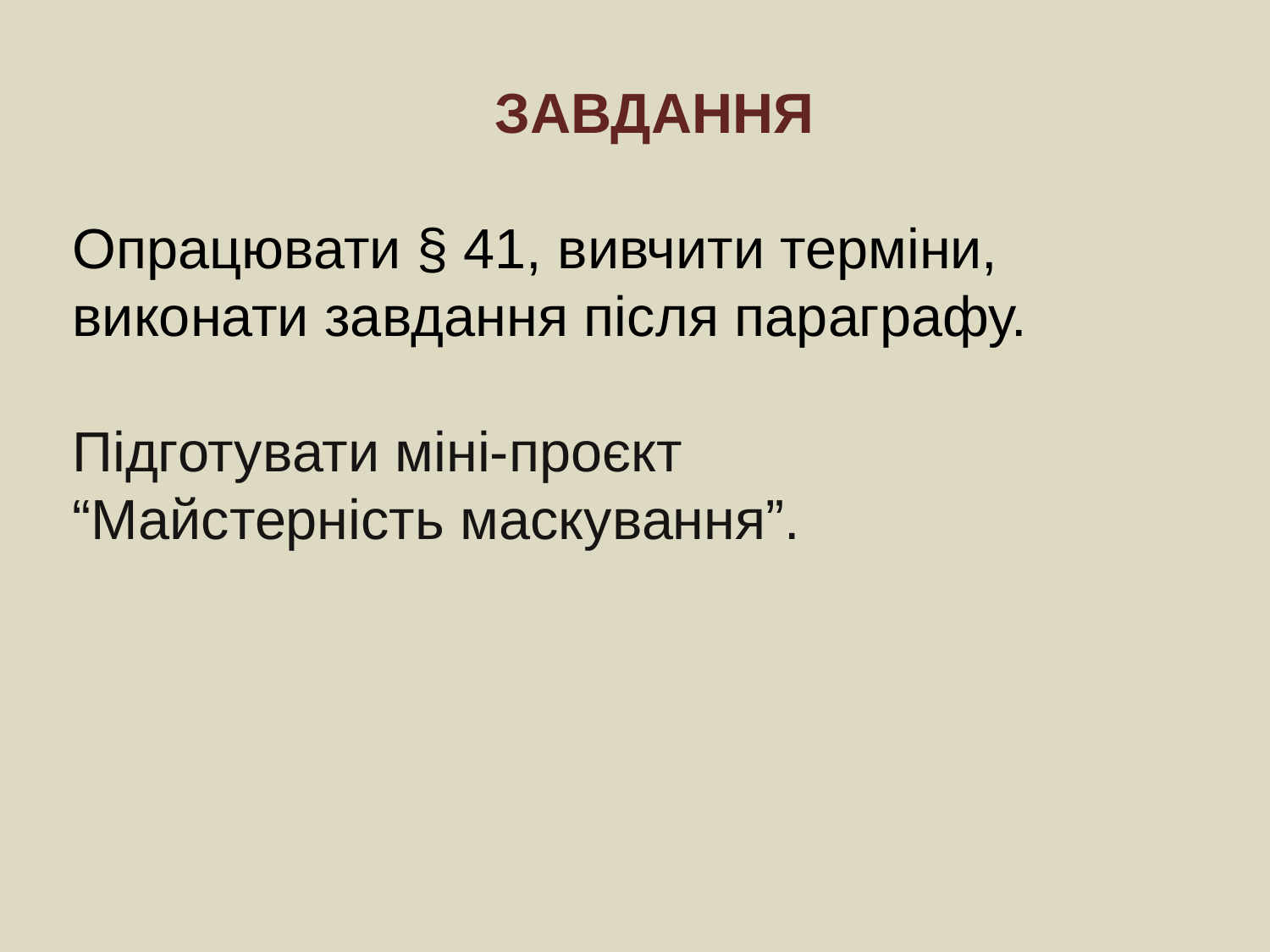

ЗАВДАННЯ

Опрацювати § 41, вивчити терміни, виконати завдання після параграфу.

Підготувати міні-проєкт
“Майстерність маскування”.